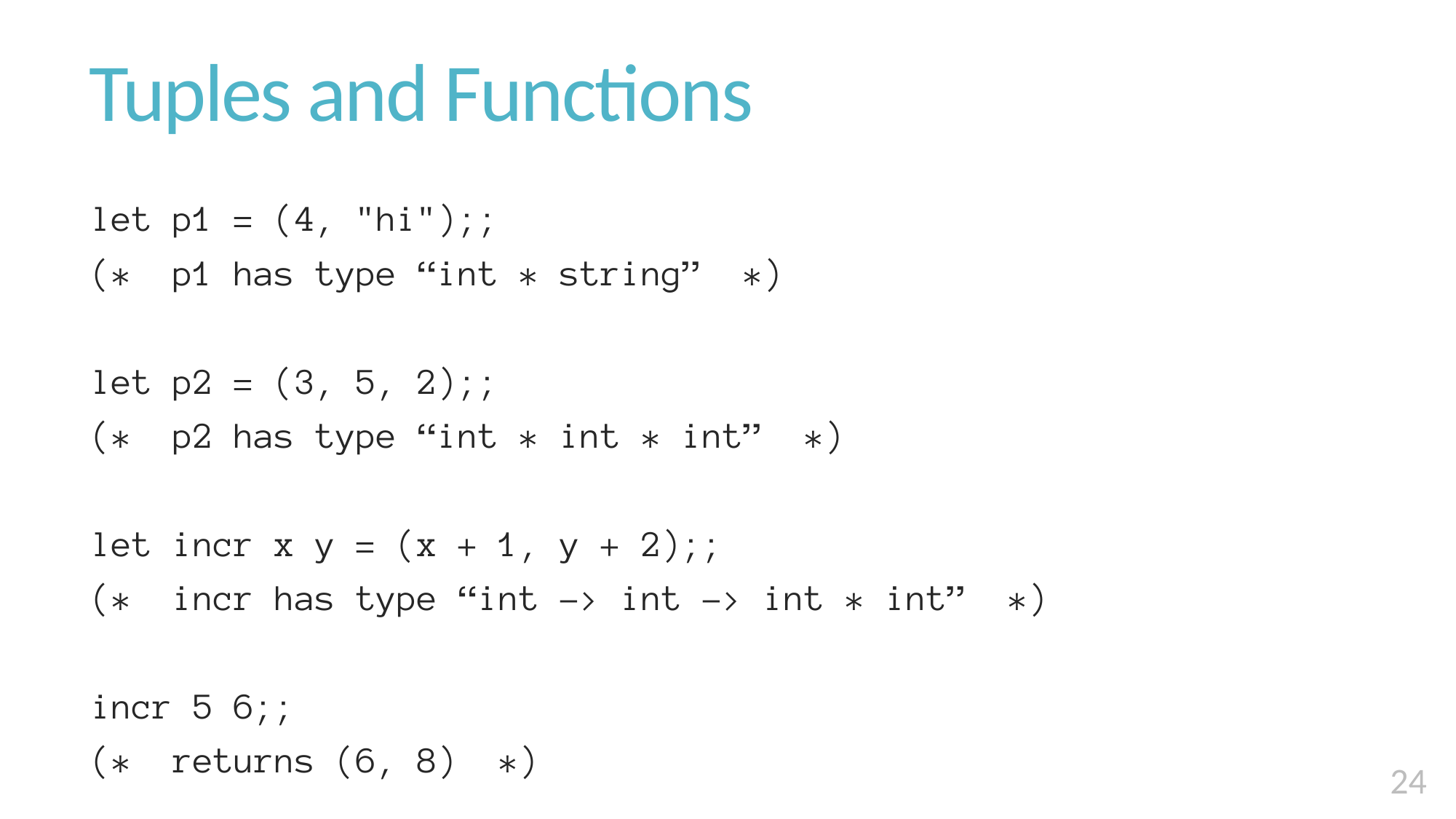

# Tuples and Functions
let p1 = (4, "hi");;
(*  p1 has type “int * string”  *)

let p2 = (3, 5, 2);;
(*  p2 has type “int * int * int”  *)

let incr x y = (x + 1, y + 2);;
(*  incr has type “int -> int -> int * int”  *)

incr 5 6;;
(*  returns (6, 8)  *)
24